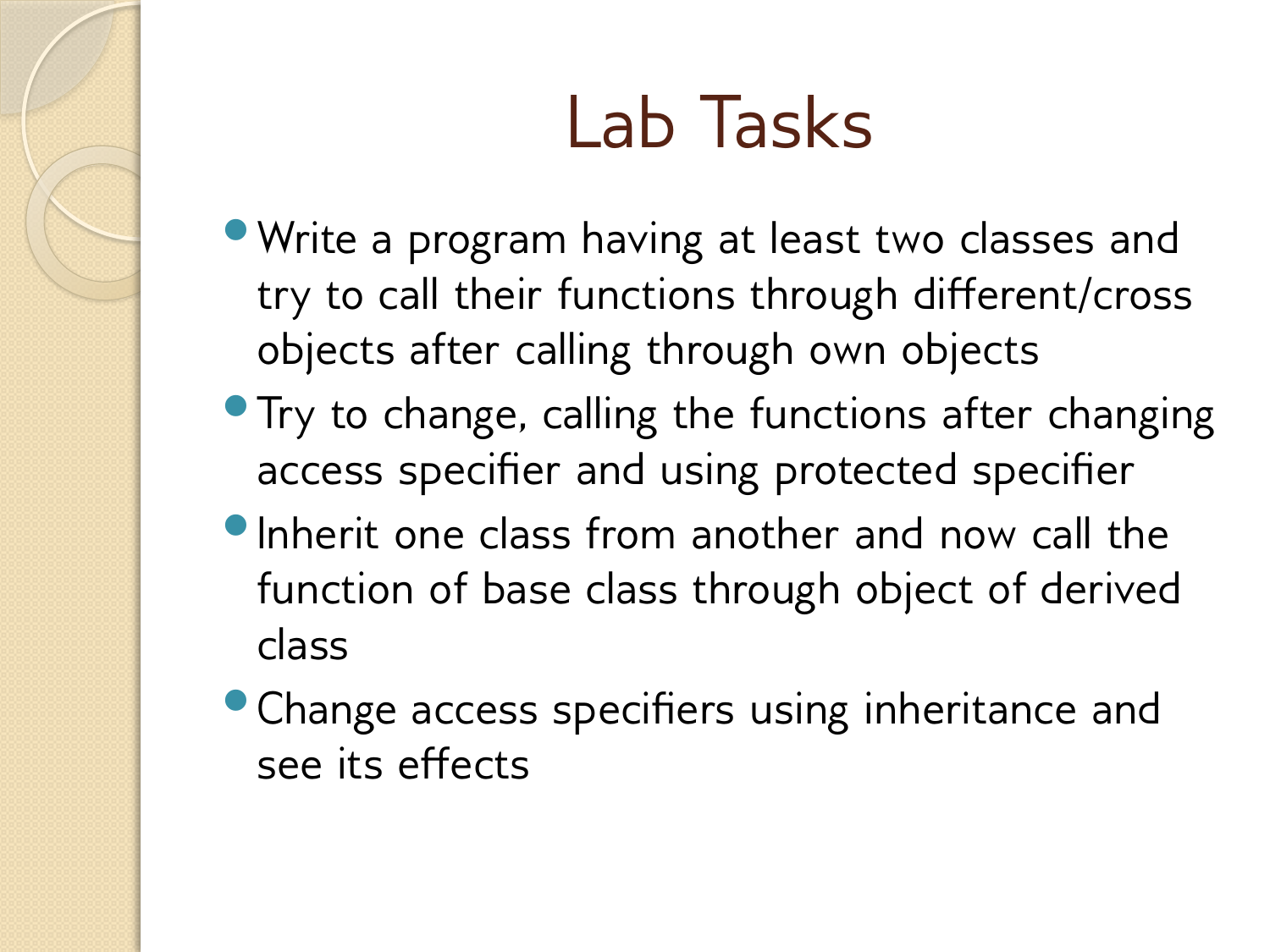

# Lab Tasks
Write a program having at least two classes and try to call their functions through different/cross objects after calling through own objects
Try to change, calling the functions after changing access specifier and using protected specifier
Inherit one class from another and now call the function of base class through object of derived class
Change access specifiers using inheritance and see its effects